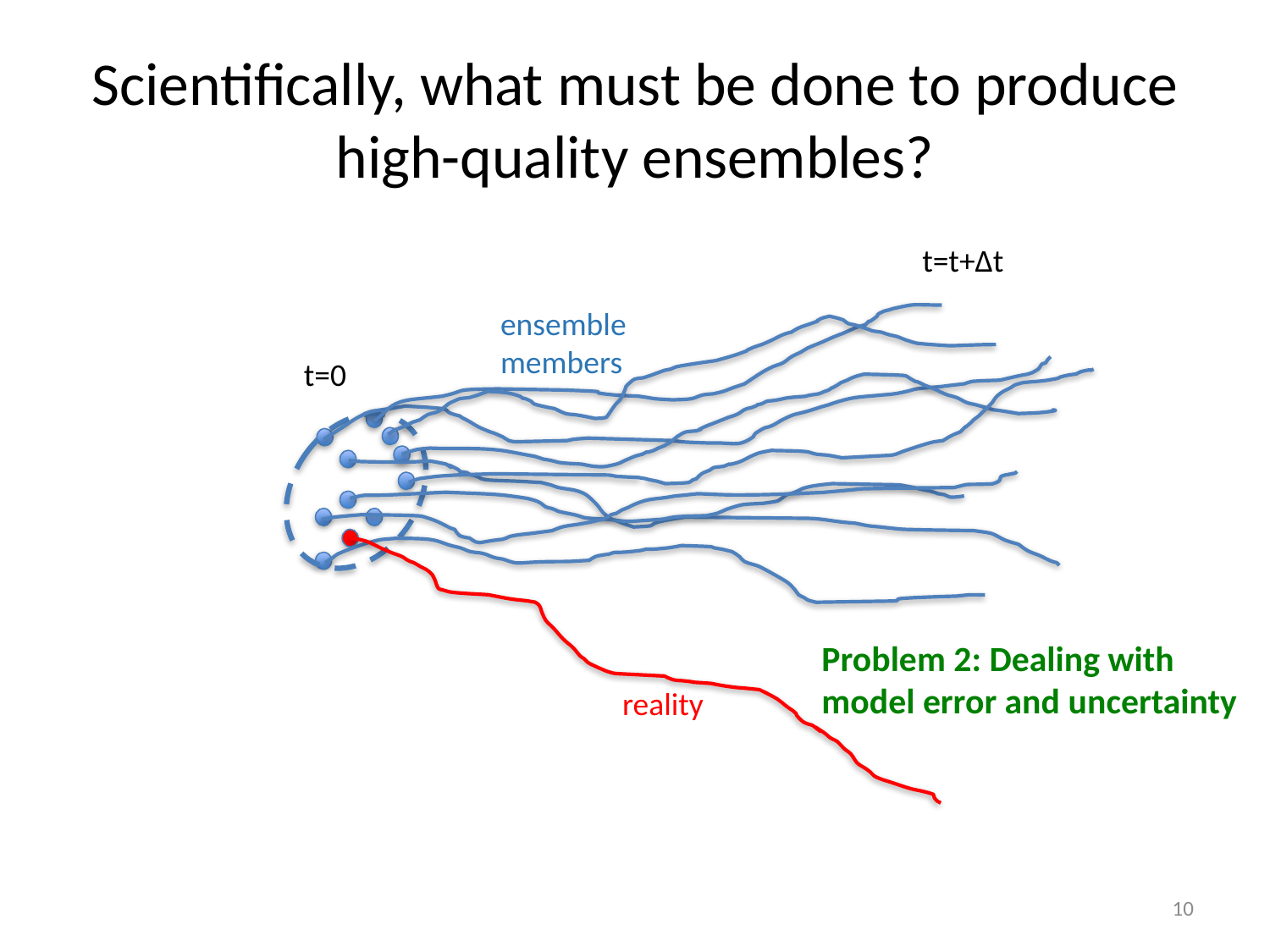

# Scientifically, what must be done to produce high-quality ensembles?
t=t+Δt
ensemble
members

t=0

Problem 2: Dealing with
model error and uncertainty
reality
10